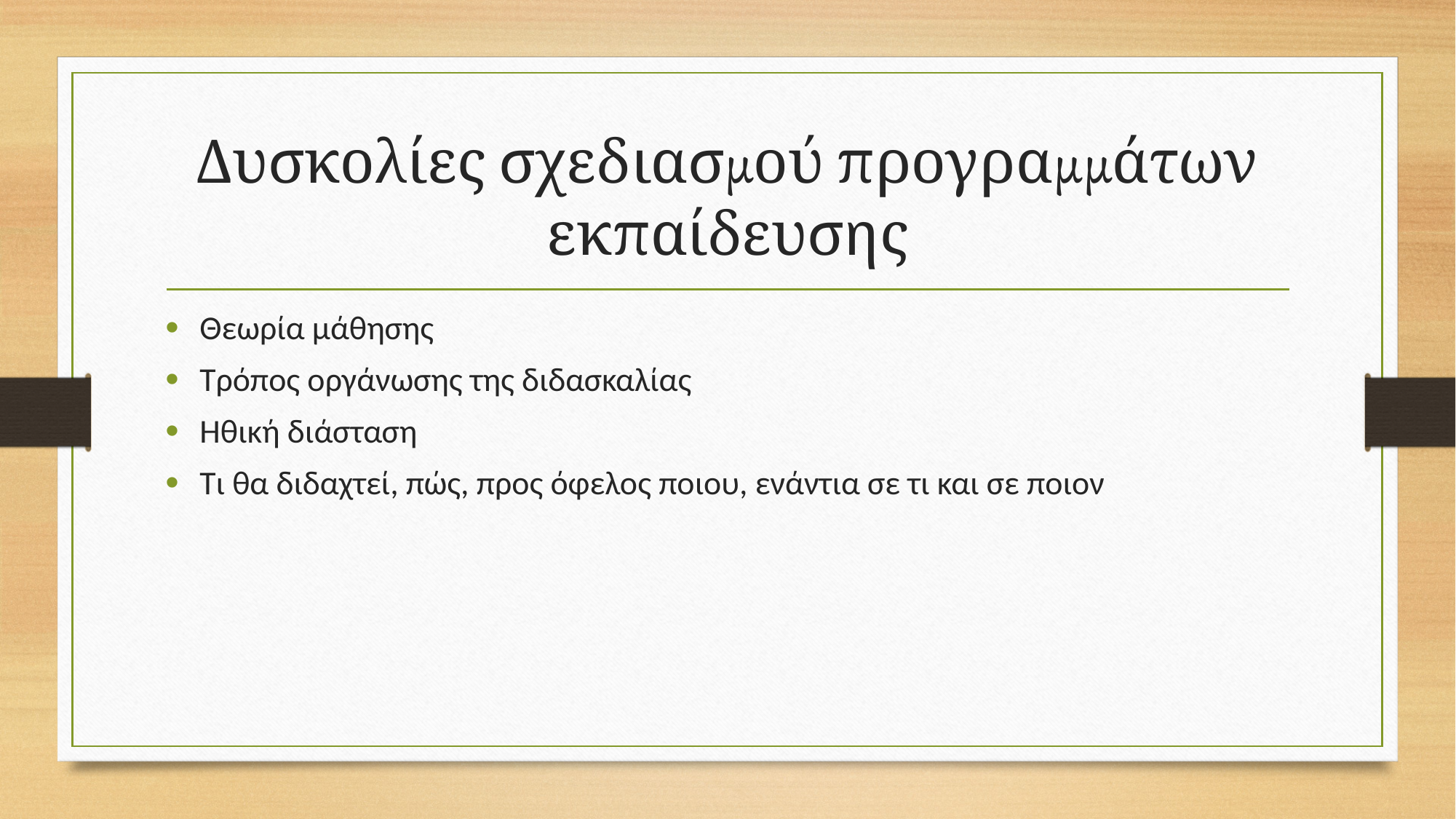

# Δυσκολίες σχεδιασμού προγραμμάτων εκπαίδευσης
Θεωρία μάθησης
Τρόπος οργάνωσης της διδασκαλίας
Ηθική διάσταση
Τι θα διδαχτεί, πώς, προς όφελος ποιου, ενάντια σε τι και σε ποιον